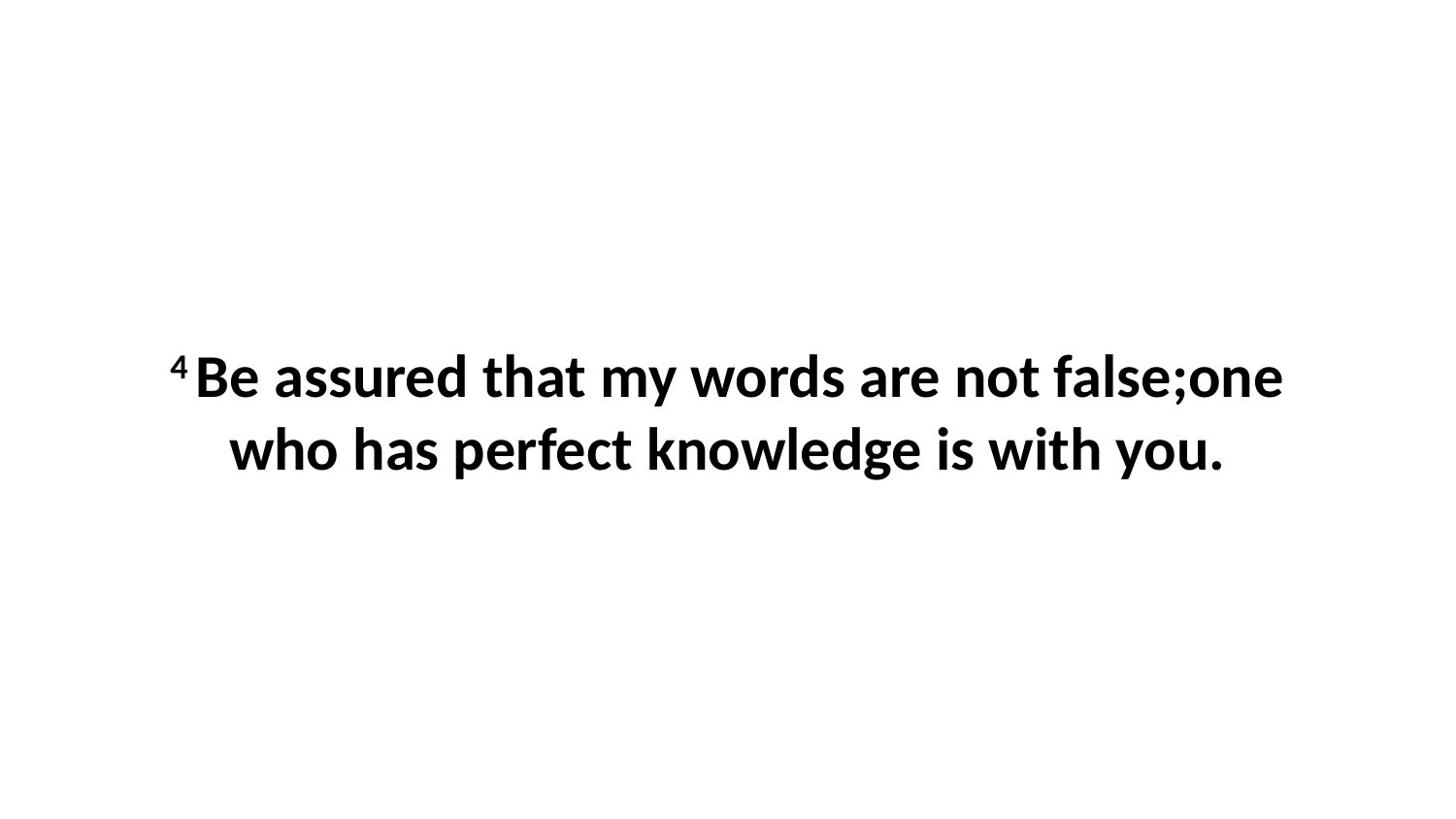

4 Be assured that my words are not false;one who has perfect knowledge is with you.